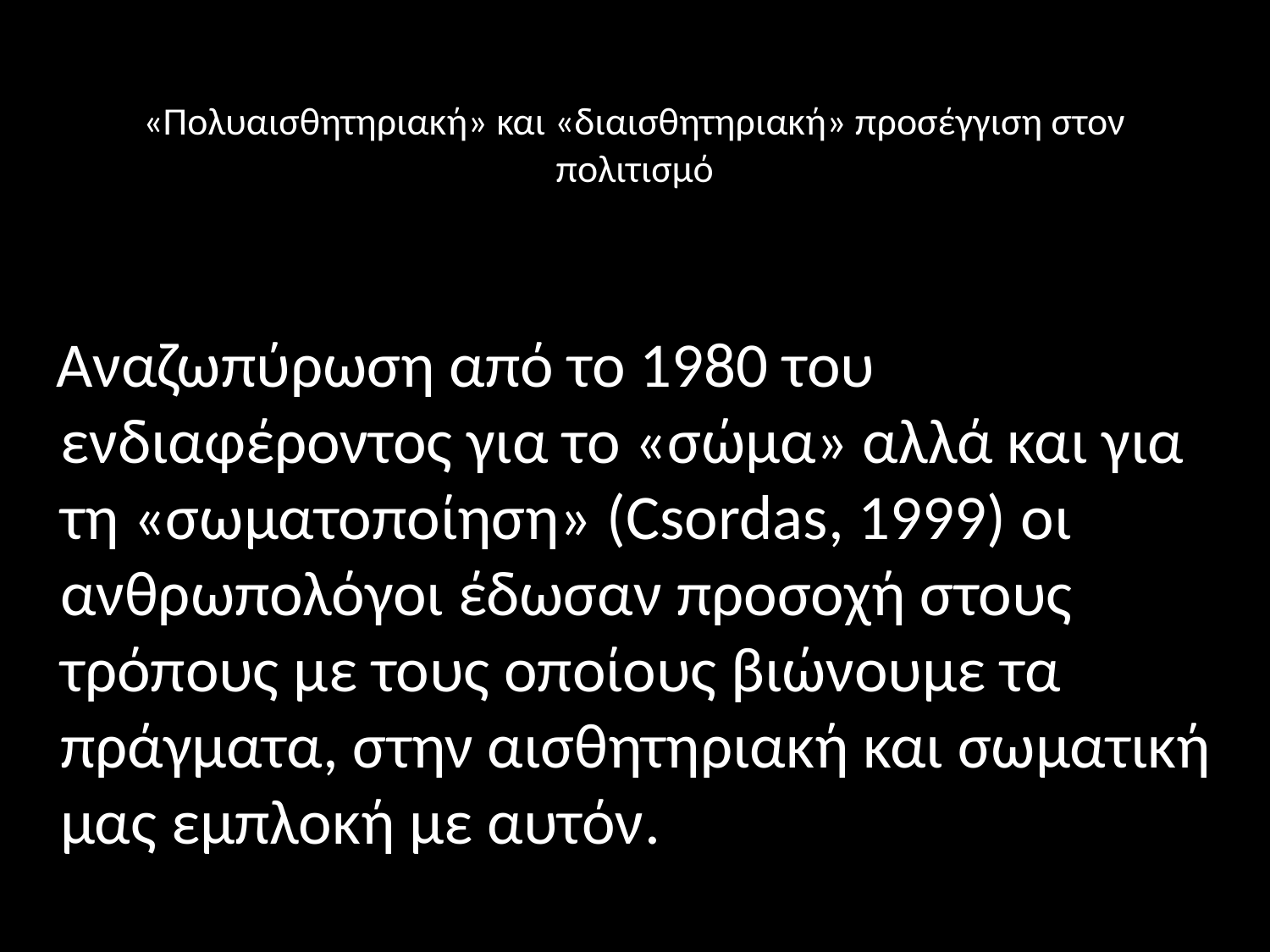

# «Πολυαισθητηριακή» και «διαισθητηριακή» προσέγγιση στον πολιτισμό
   Αναζωπύρωση από το 1980 του ενδιαφέροντος για το «σώμα» αλλά και για τη «σωματοποίηση» (Csordas, 1999) οι ανθρωπολόγοι έδωσαν προσοχή στους τρόπους με τους οποίους βιώνουμε τα πράγματα, στην αισθητηριακή και σωματική μας εμπλοκή με αυτόν.